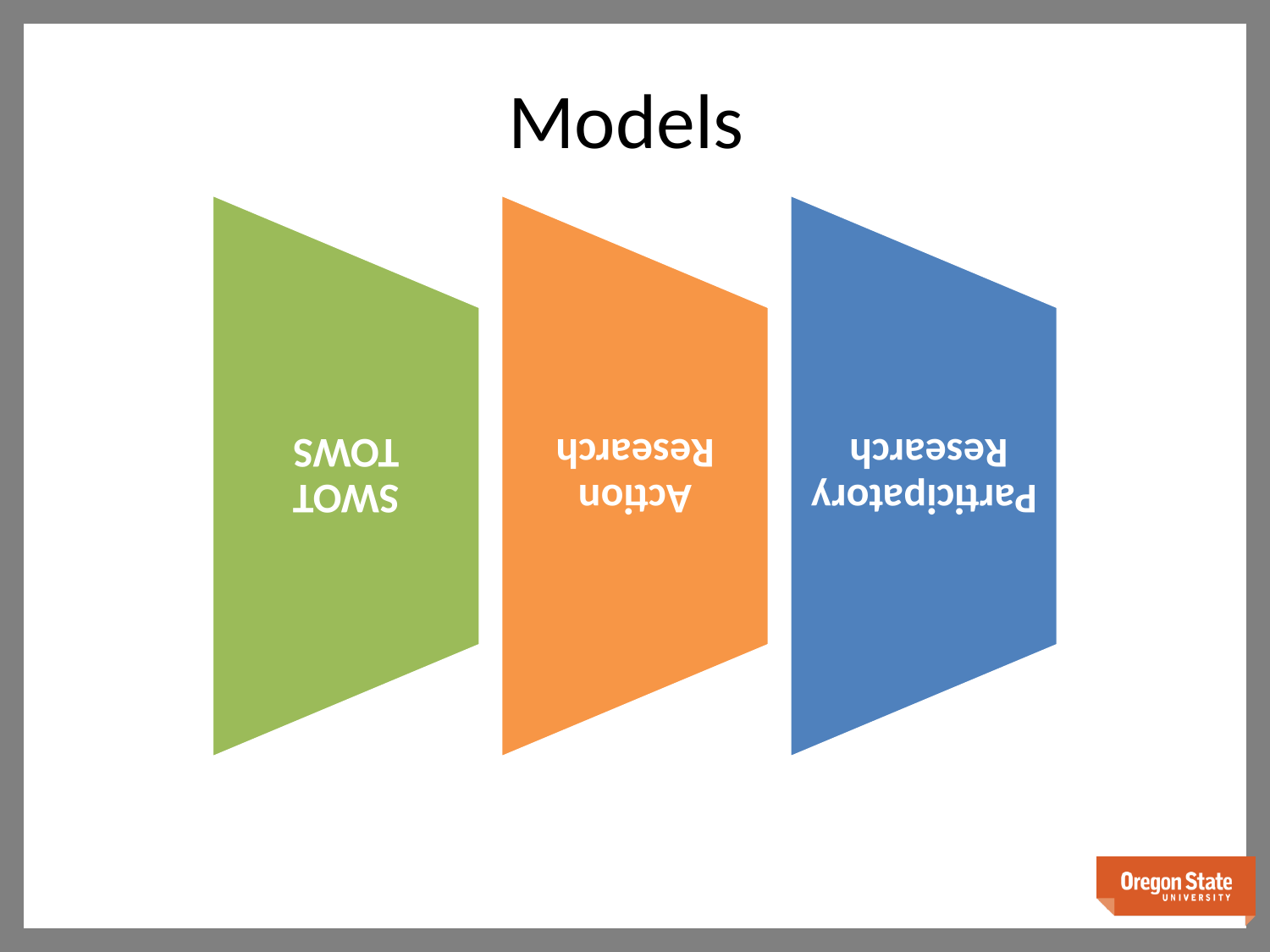

# Models
SWOT
TOWS
Action Research
Participatory Research